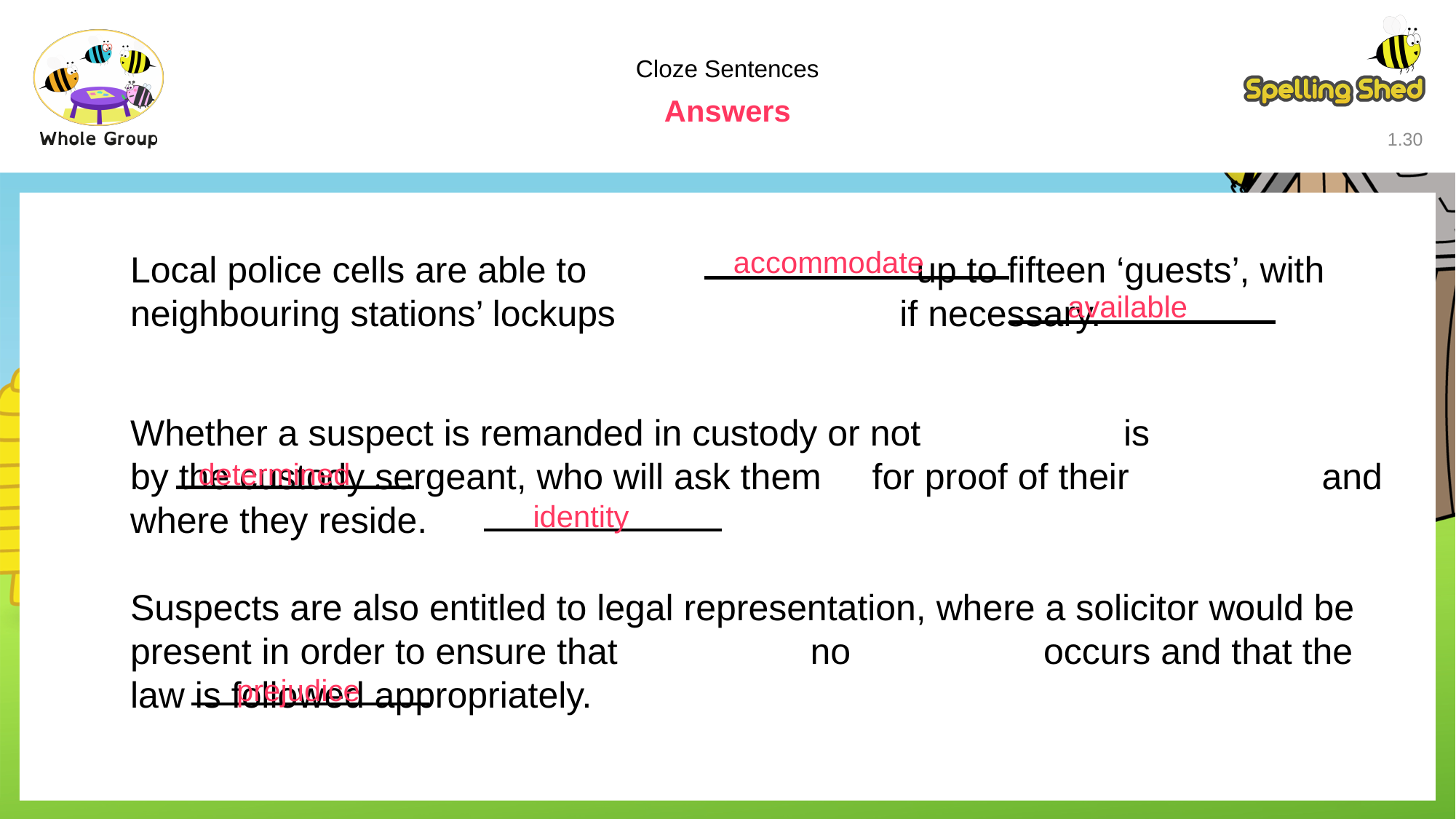

Cloze Sentences

Answers
1.30
accommodate
Local police cells are able to                                        up to fifteen ‘guests’, with neighbouring stations’ lockups                            if necessary.
available
Whether a suspect is remanded in custody or not                    is                               by the custody sergeant, who will ask them     for proof of their                   and where they reside.
determined
identity
Suspects are also entitled to legal representation, where a solicitor would be present in order to ensure that                   no                   occurs and that the law is followed appropriately.
prejudice